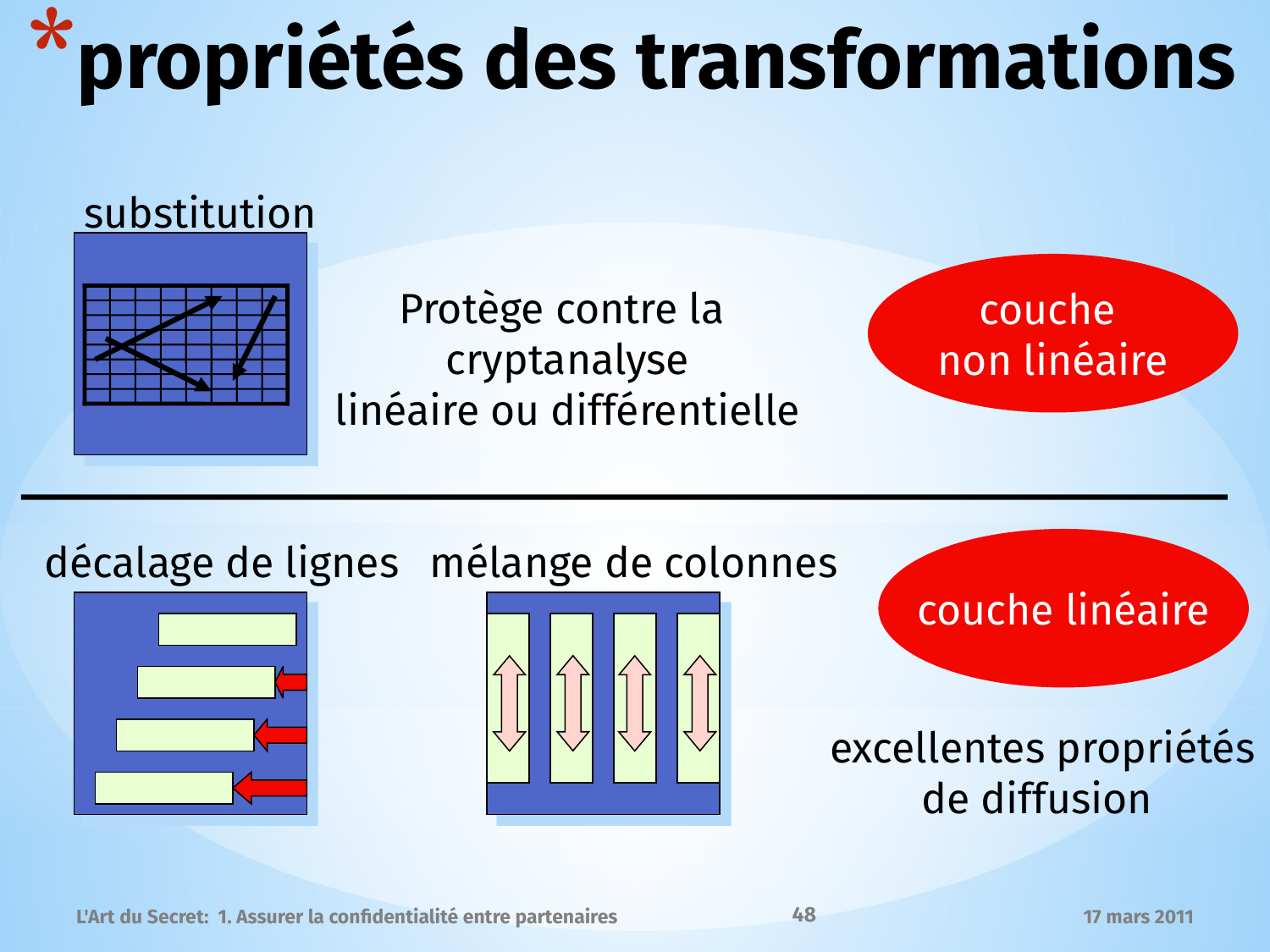

# propriétés des transformations
substitution

couche
non linéaire
Protège contre la
cryptanalyse
linéaire ou différentielle

décalage de lignes
mélange de colonnes

couche linéaire
excellentes propriétés
de diffusion
48
L'Art du Secret:  1. Assurer la confidentialité entre partenaires
17 mars 2011